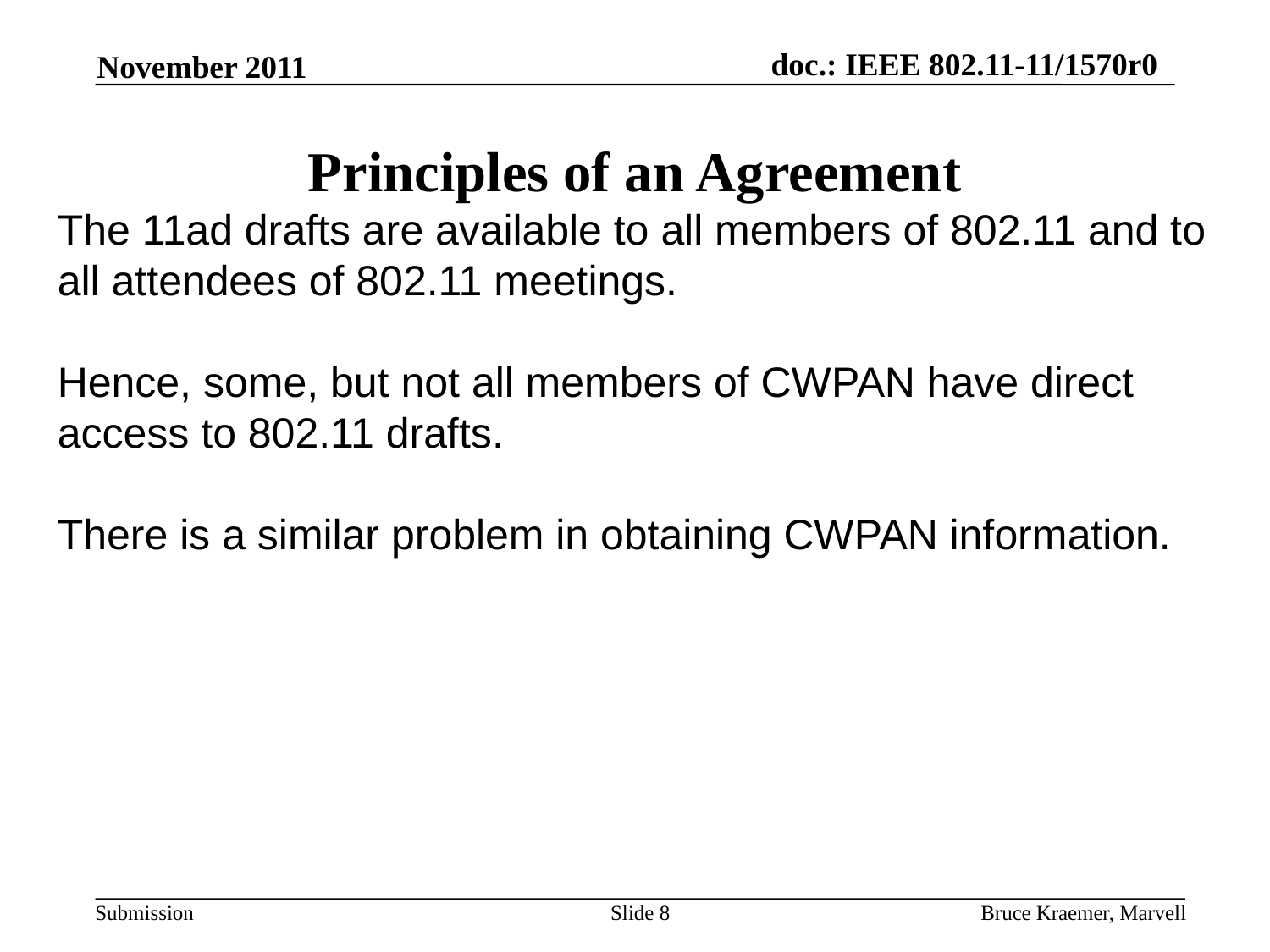

Principles of an Agreement
November 2011
The 11ad drafts are available to all members of 802.11 and to all attendees of 802.11 meetings.

Hence, some, but not all members of CWPAN have direct access to 802.11 drafts.

There is a similar problem in obtaining CWPAN information.

Slide 8
Bruce Kraemer, Marvell